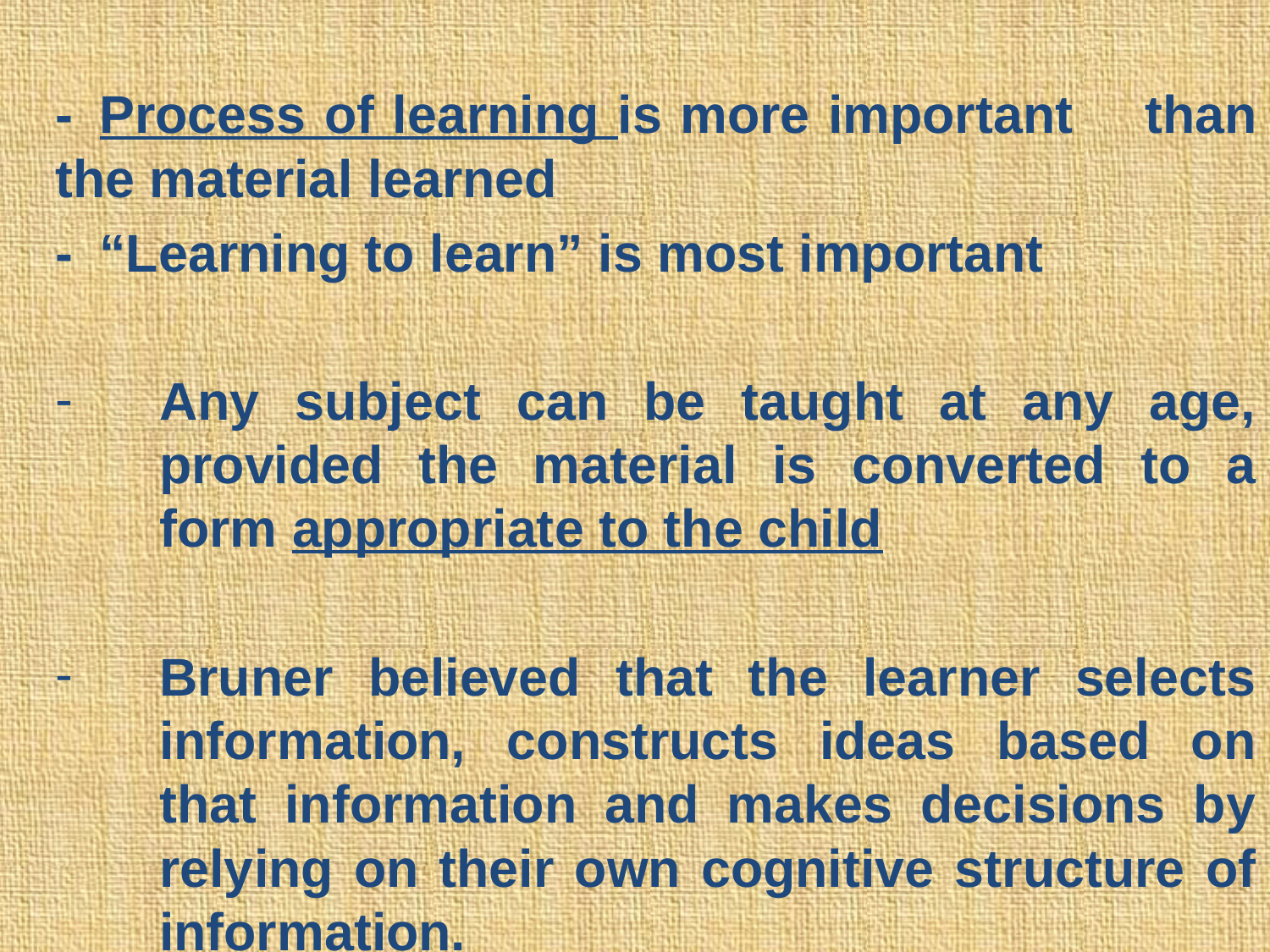

-	Process of learning is more important  	than the material learned
- 	“Learning to learn” is most important

Any subject can be taught at any age, provided the material is converted to a form appropriate to the child

Bruner believed that the learner selects information, constructs ideas based on that information and makes decisions by relying on their own cognitive structure of information.